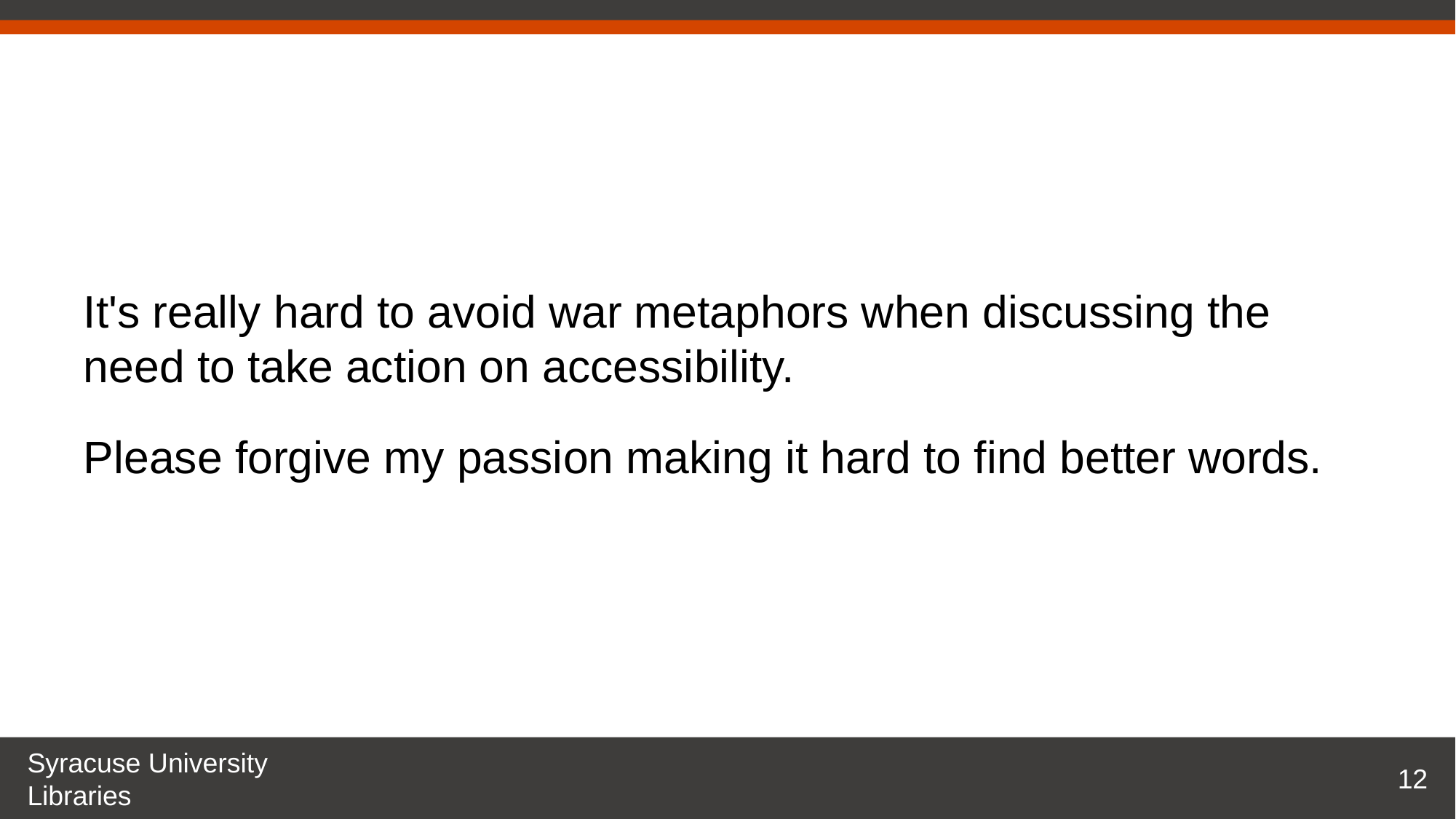

# And a note
It's really hard to avoid war metaphors when discussing the need to take action on accessibility.
Please forgive my passion making it hard to find better words.
12